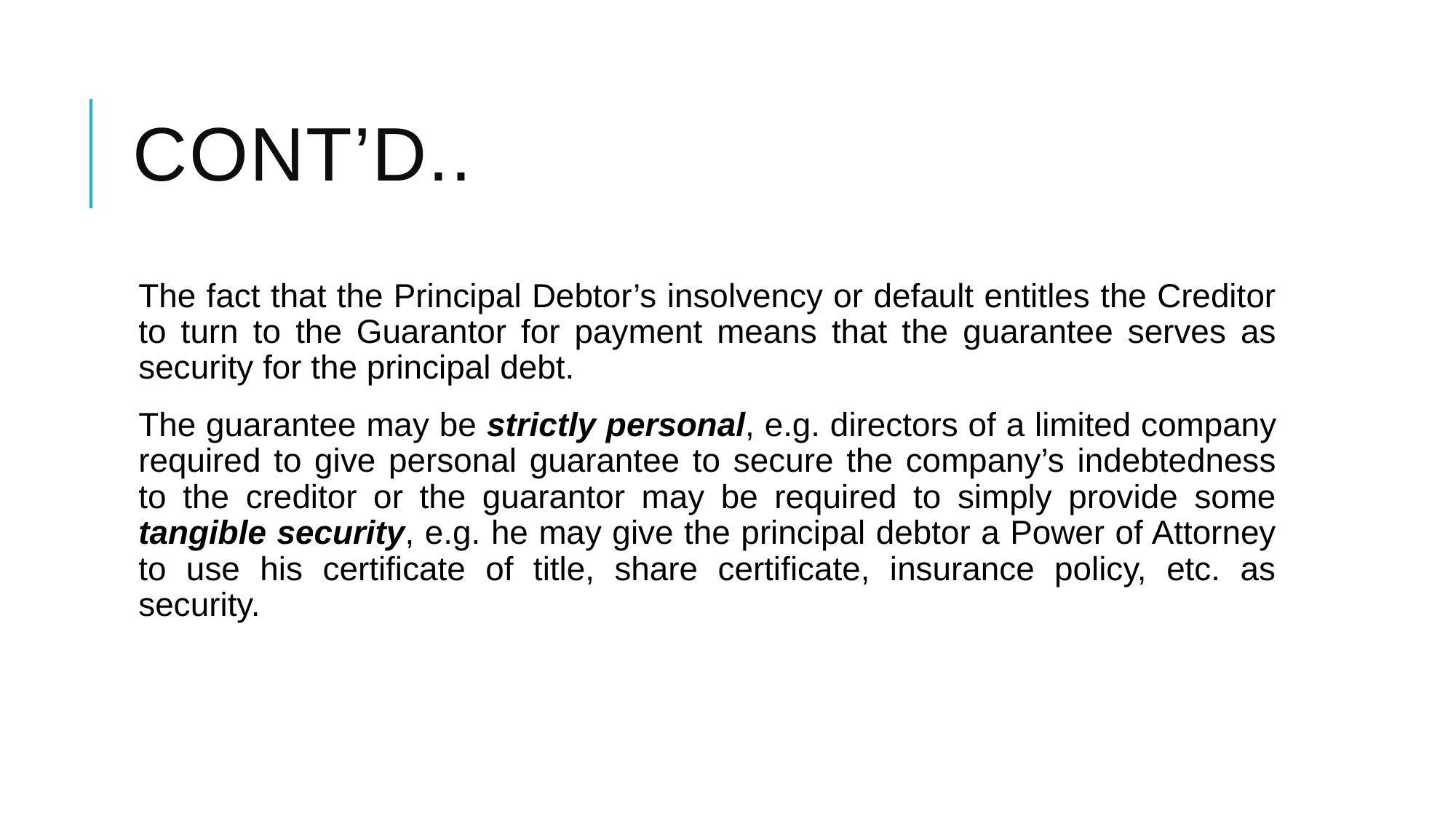

# Cont’d..
The fact that the Principal Debtor’s insolvency or default entitles the Creditor to turn to the Guarantor for payment means that the guarantee serves as security for the principal debt.
The guarantee may be strictly personal, e.g. directors of a limited company required to give personal guarantee to secure the company’s indebtedness to the creditor or the guarantor may be required to simply provide some tangible security, e.g. he may give the principal debtor a Power of Attorney to use his certificate of title, share certificate, insurance policy, etc. as security.